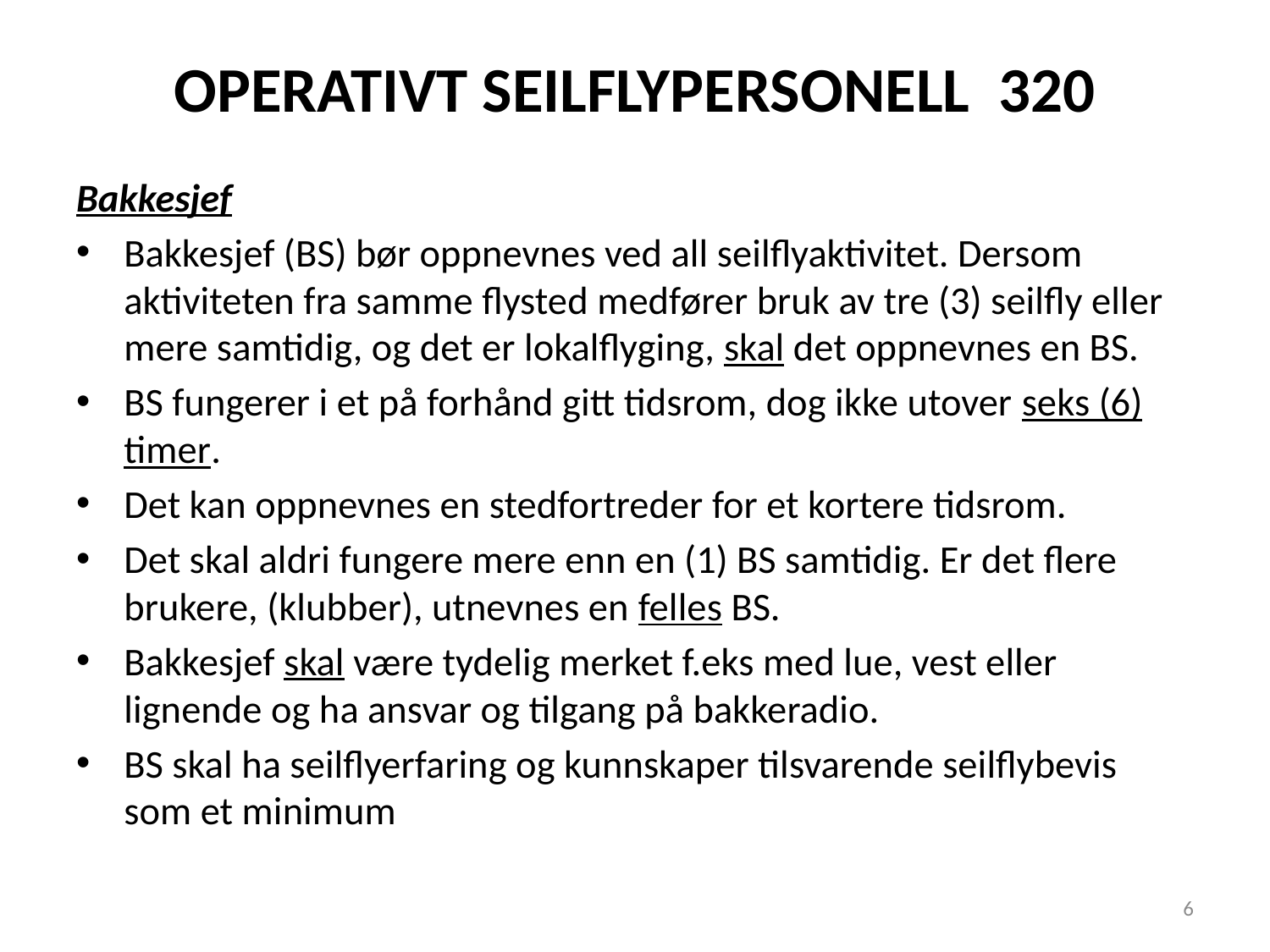

# Operativt seilflypersonell  320
Bakkesjef
Bakkesjef (BS) bør oppnevnes ved all seilflyaktivitet. Dersom aktiviteten fra samme flysted medfø­rer bruk av tre (3) seilfly eller mere samtidig, og det er lokalflyging, skal det oppnevnes en BS.
BS fungerer i et på forhånd gitt tidsrom, dog ikke utover seks (6) timer.
Det kan oppnevnes en stedfortreder for et kortere tidsrom.
Det skal aldri fungere mere enn en (1) BS samtidig. Er det flere brukere, (klubber), utnevnes en fel­les BS.
Bakkesjef skal være tydelig merket f.eks med lue, vest eller lignende og ha ansvar og tilgang på bakkeradio.
BS skal ha seilflyerfaring og kunnskaper tilsvarende seilflybevis som et minimum
6